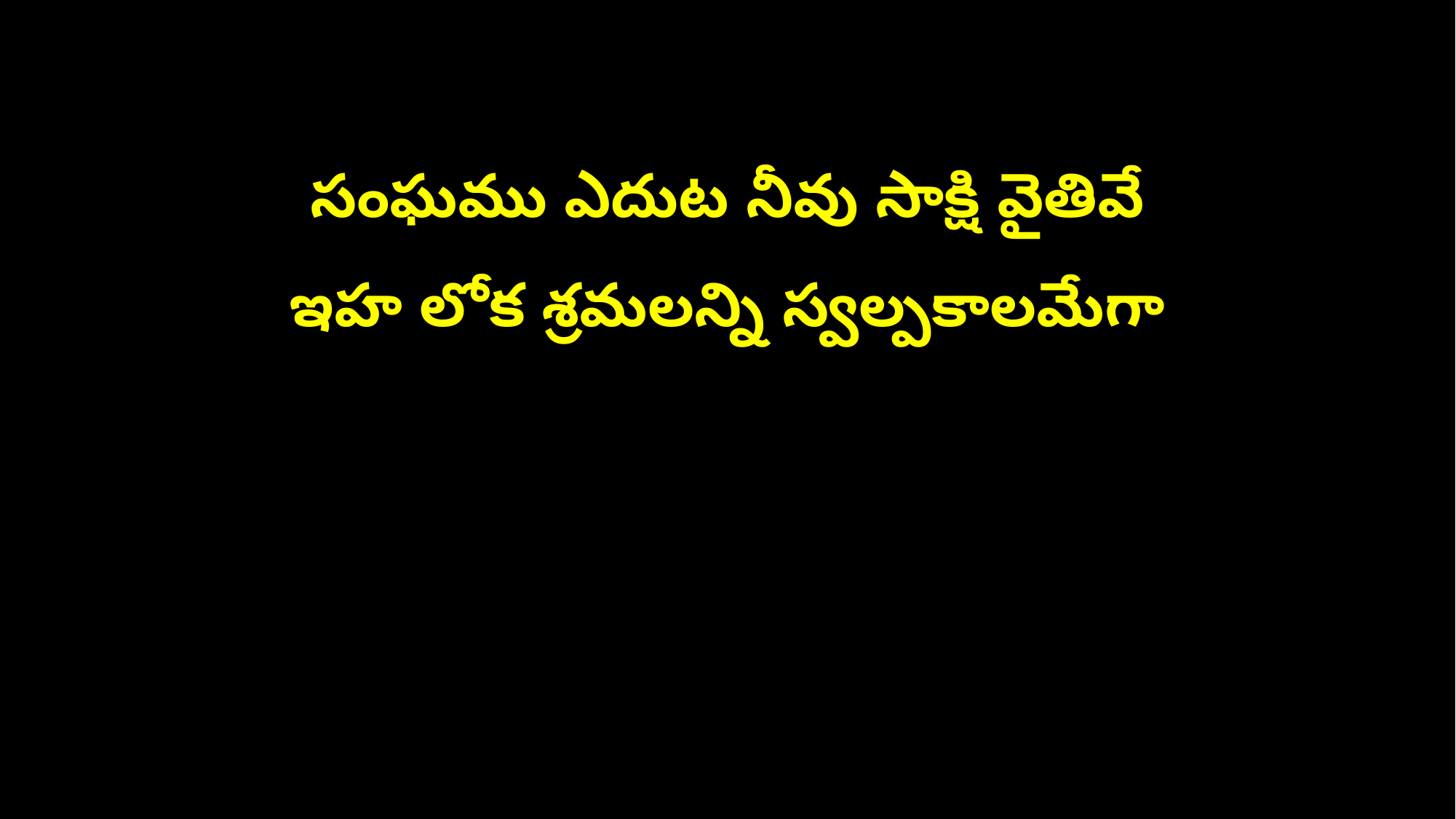

సంఘము ఎదుట నీవు సాక్షి వైతివే
ఇహ లోక శ్రమలన్ని స్వల్పకాలమేగా